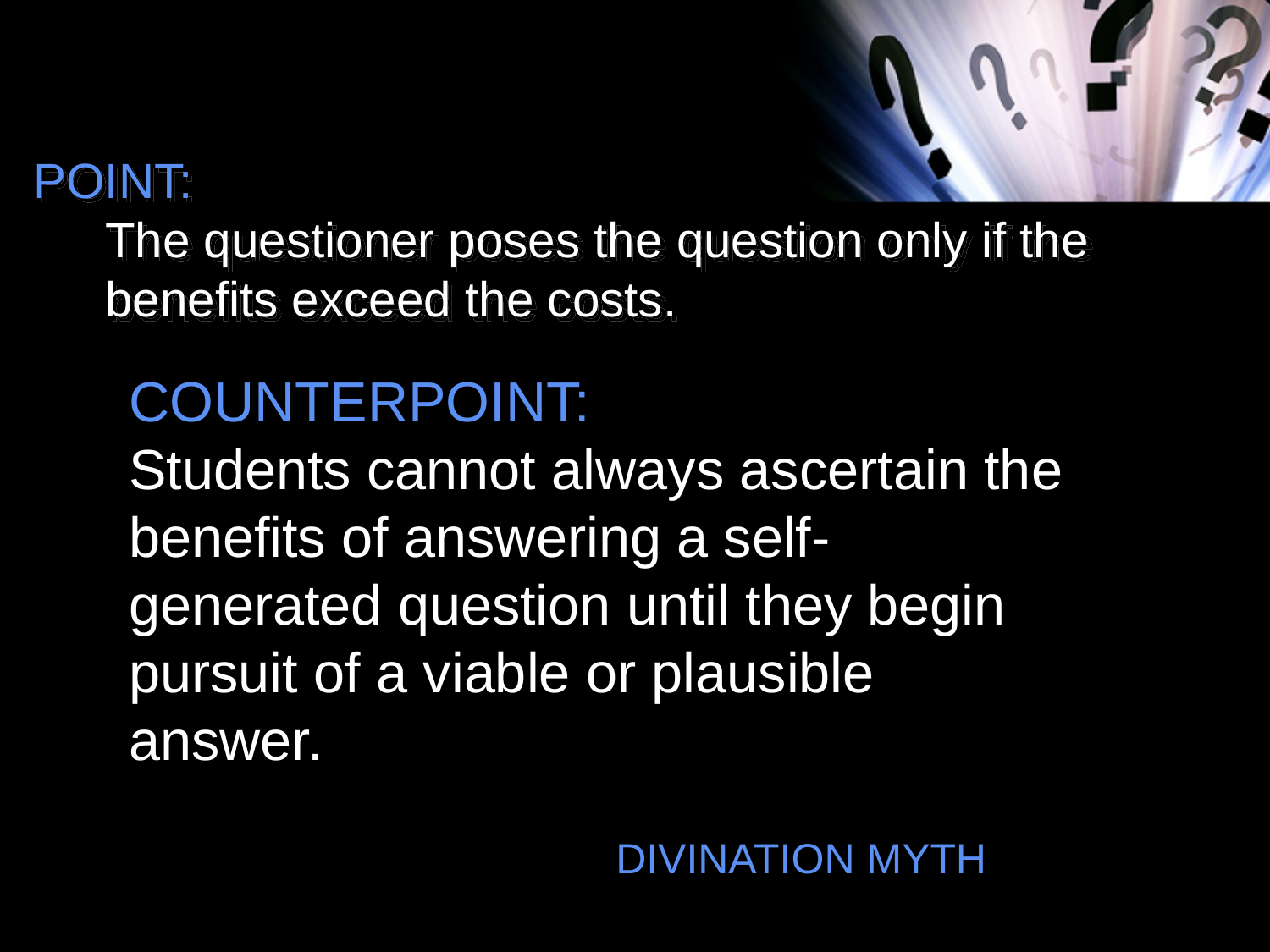

# POINT: The questioner poses the question only if the benefits exceed the costs.
COUNTERPOINT:
Students cannot always ascertain the benefits of answering a self-generated question until they begin pursuit of a viable or plausible answer.
DIVINATION MYTH